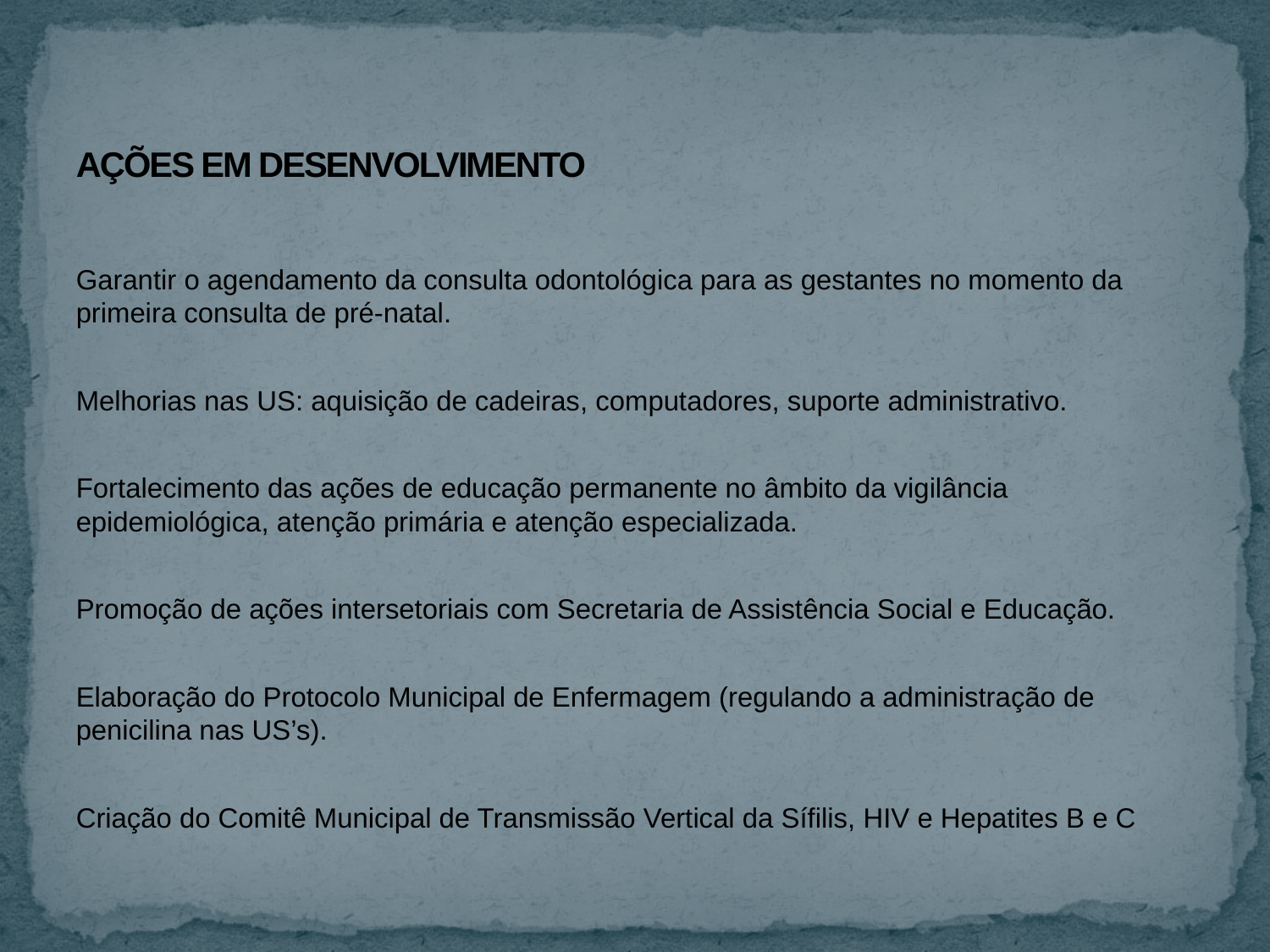

# AÇÕES EM DESENVOLVIMENTO

Garantir o agendamento da consulta odontológica para as gestantes no momento da primeira consulta de pré-natal.

Melhorias nas US: aquisição de cadeiras, computadores, suporte administrativo.

Fortalecimento das ações de educação permanente no âmbito da vigilância epidemiológica, atenção primária e atenção especializada.

Promoção de ações intersetoriais com Secretaria de Assistência Social e Educação.

Elaboração do Protocolo Municipal de Enfermagem (regulando a administração de penicilina nas US’s).

Criação do Comitê Municipal de Transmissão Vertical da Sífilis, HIV e Hepatites B e C